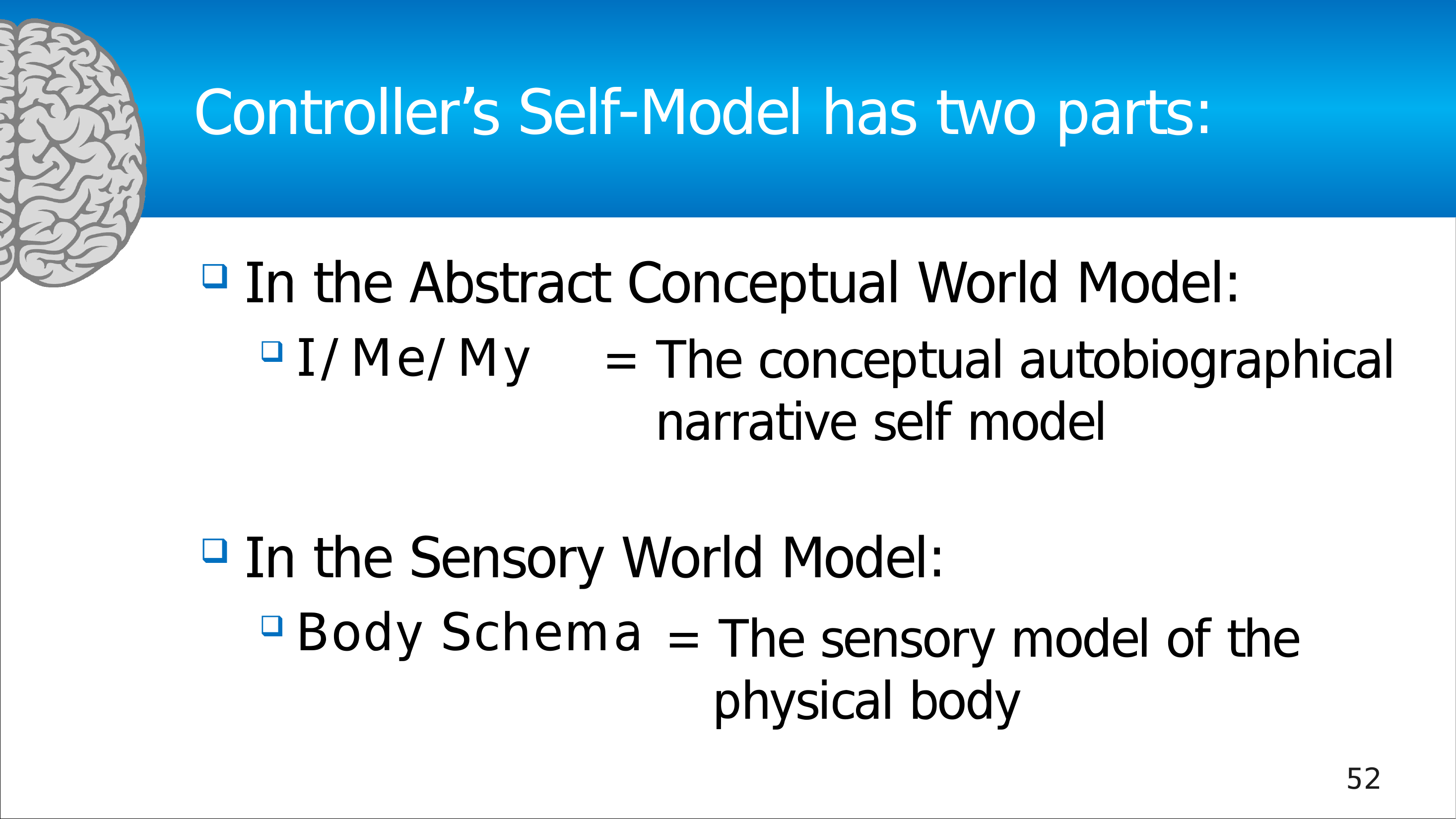

# Controller’s Self-Model has two parts:
In the Abstract Conceptual World Model:
I/Me/My
In the Sensory World Model:
Body Schema
			  = The conceptual autobiographical
				 narrative self model
					= The sensory model of the
					   physical body
52